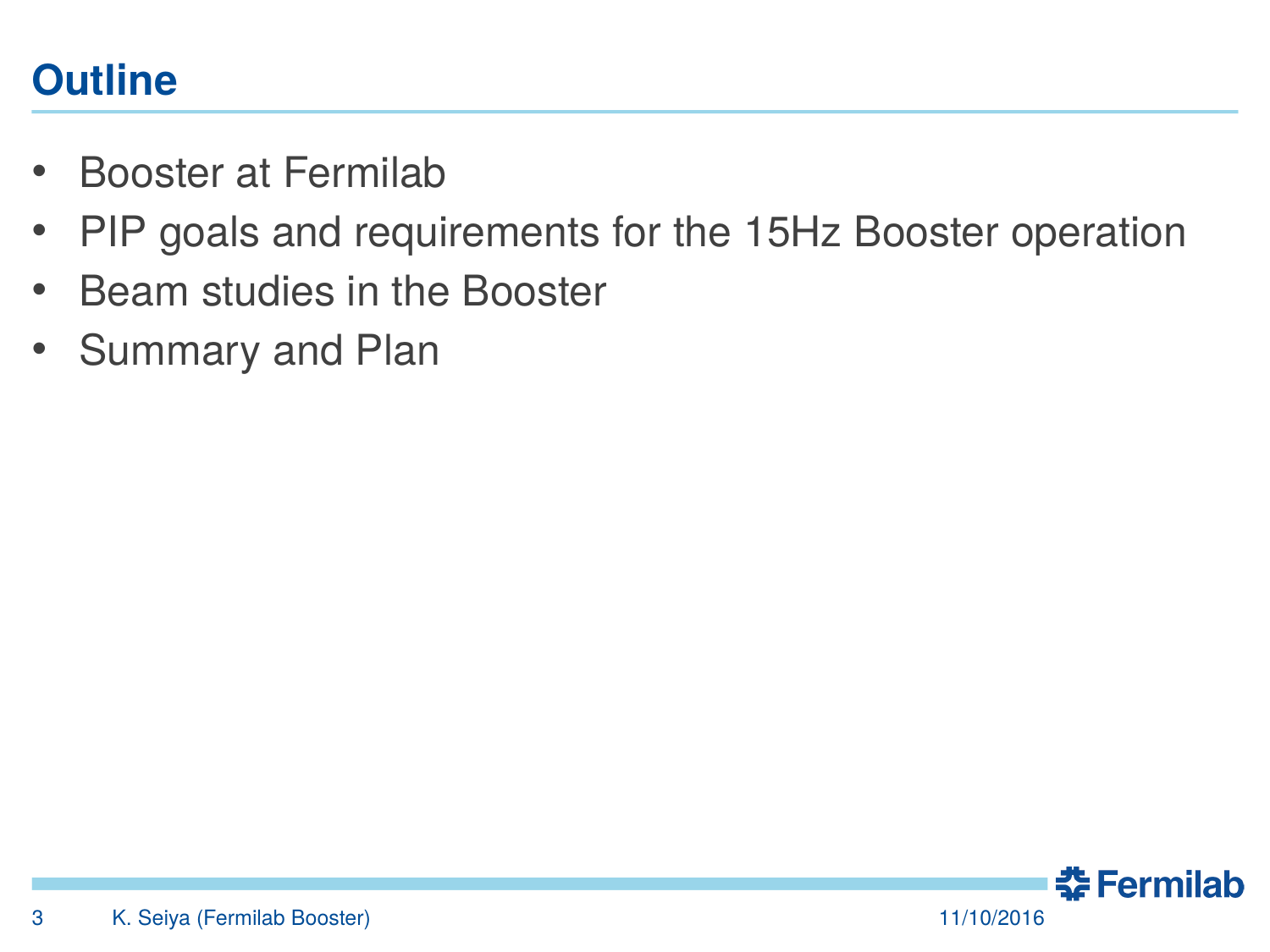

# Outline
Booster at Fermilab
PIP goals and requirements for the 15Hz Booster operation
Beam studies in the Booster
Summary and Plan

3
K. Seiya (Fermilab Booster)
11/10/2016